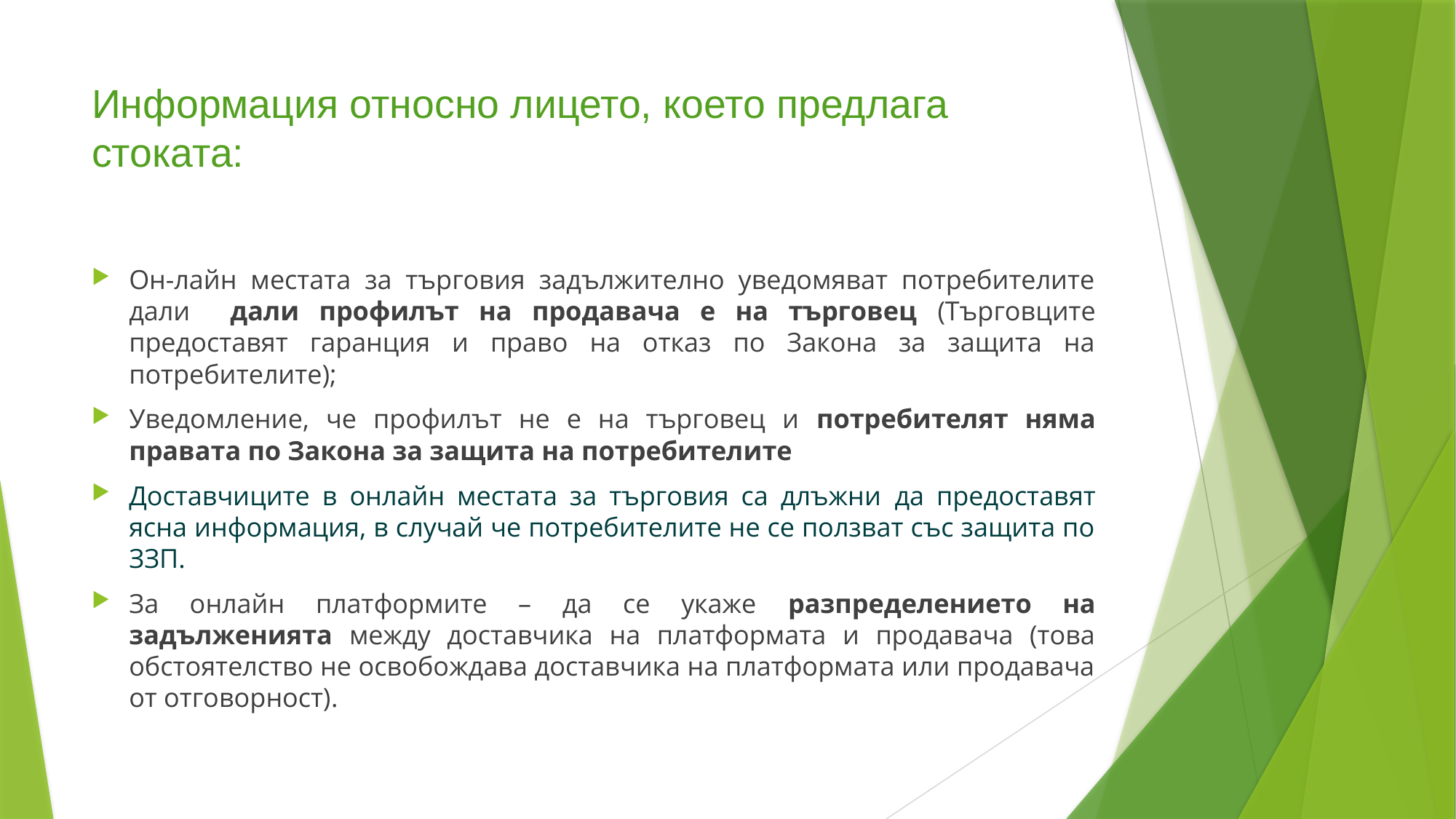

# Информация относно лицето, което предлага стоката:
Он-лайн местата за търговия задължително уведомяват потребителите дали  дали профилът на продавача е на търговец (Търговците предоставят гаранция и право на отказ по Закона за защита на потребителите);
Уведомление, че профилът не е на търговец и потребителят няма правата по Закона за защита на потребителите
Доставчиците в онлайн местата за търговия са длъжни да предоставят ясна информация, в случай че потребителите не се ползват със защита по ЗЗП.
За онлайн платформите – да се укаже разпределението на задълженията между доставчика на платформата и продавача (това обстоятелство не освобождава доставчика на платформата или продавача от отговорност).